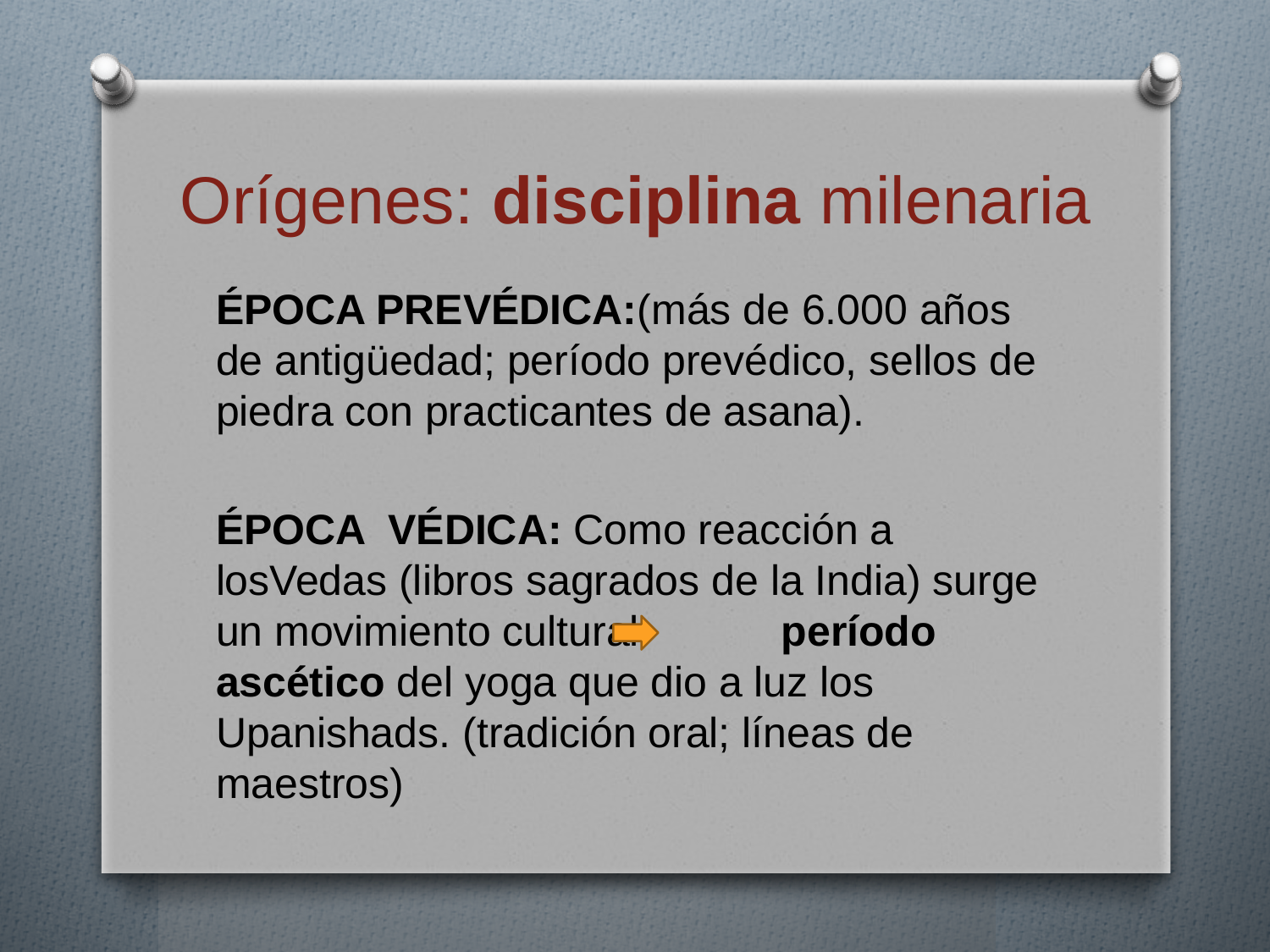

# Orígenes: disciplina milenaria
ÉPOCA PREVÉDICA:(más de 6.000 años de antigüedad; período prevédico, sellos de piedra con practicantes de asana).

ÉPOCA  VÉDICA: Como reacción a losVedas (libros sagrados de la India) surge un movimiento cultural            período ascético del yoga que dio a luz los Upanishads. (tradición oral; líneas de maestros)